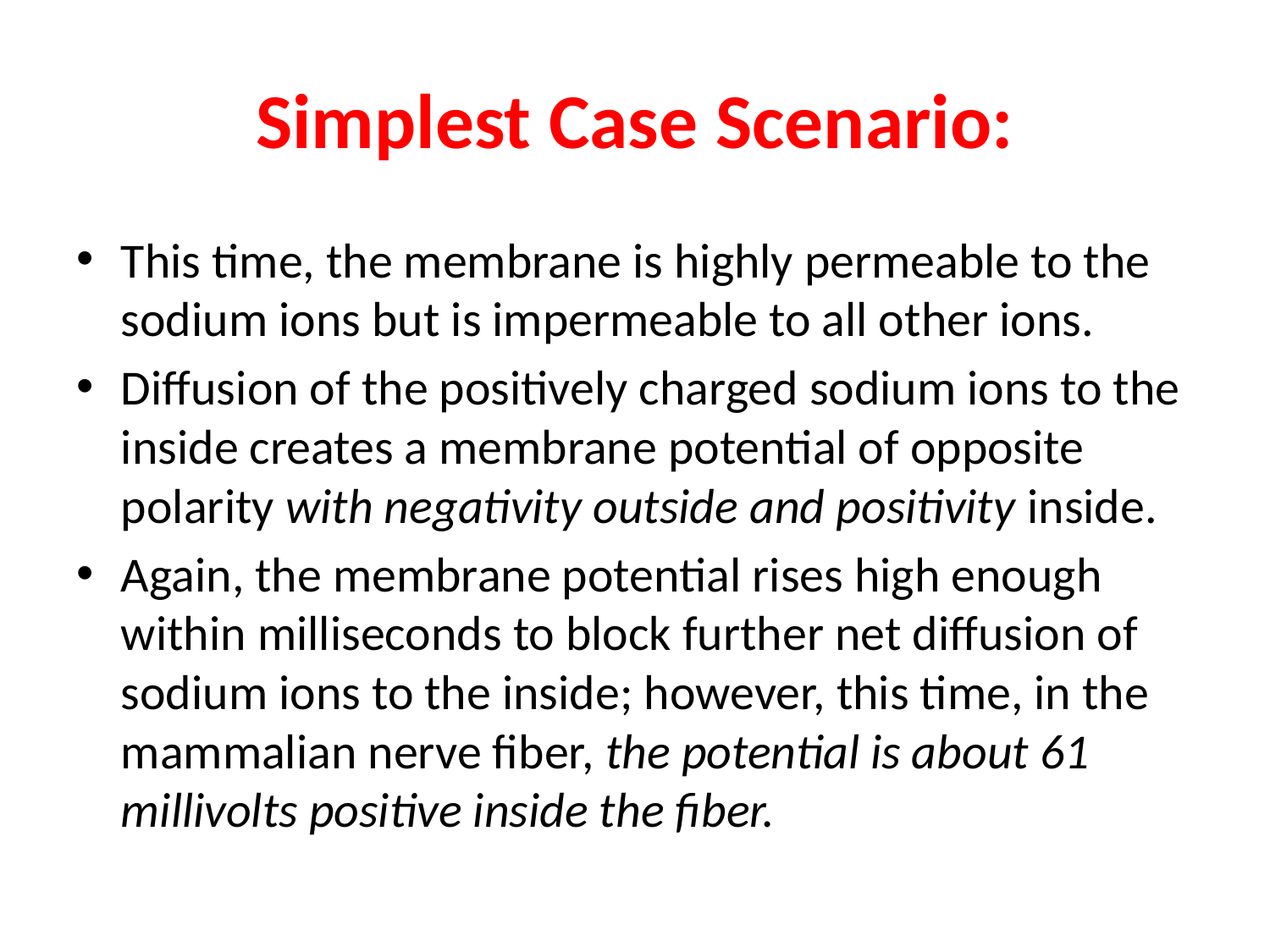

# Simplest Case Scenario:
This time, the membrane is highly permeable to the sodium ions but is impermeable to all other ions.
Diffusion of the positively charged sodium ions to the inside creates a membrane potential of opposite polarity with negativity outside and positivity inside.
Again, the membrane potential rises high enough within milliseconds to block further net diffusion of sodium ions to the inside; however, this time, in the mammalian nerve fiber, the potential is about 61 millivolts positive inside the fiber.